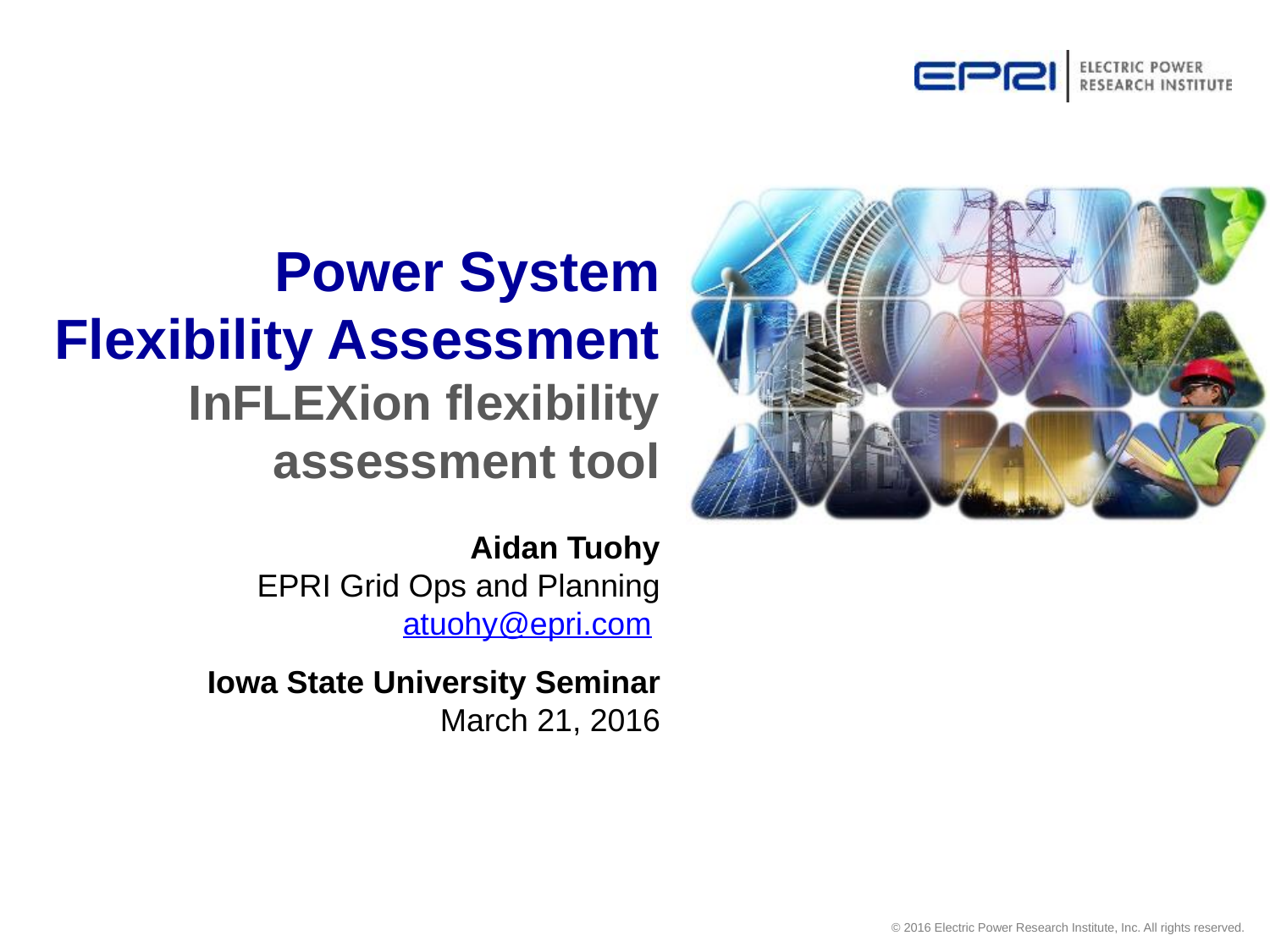

# Power System Flexibility Assessment InFLEXion flexibility assessment tool
Aidan Tuohy
EPRI Grid Ops and Planning
atuohy@epri.com
Iowa State University Seminar
March 21, 2016